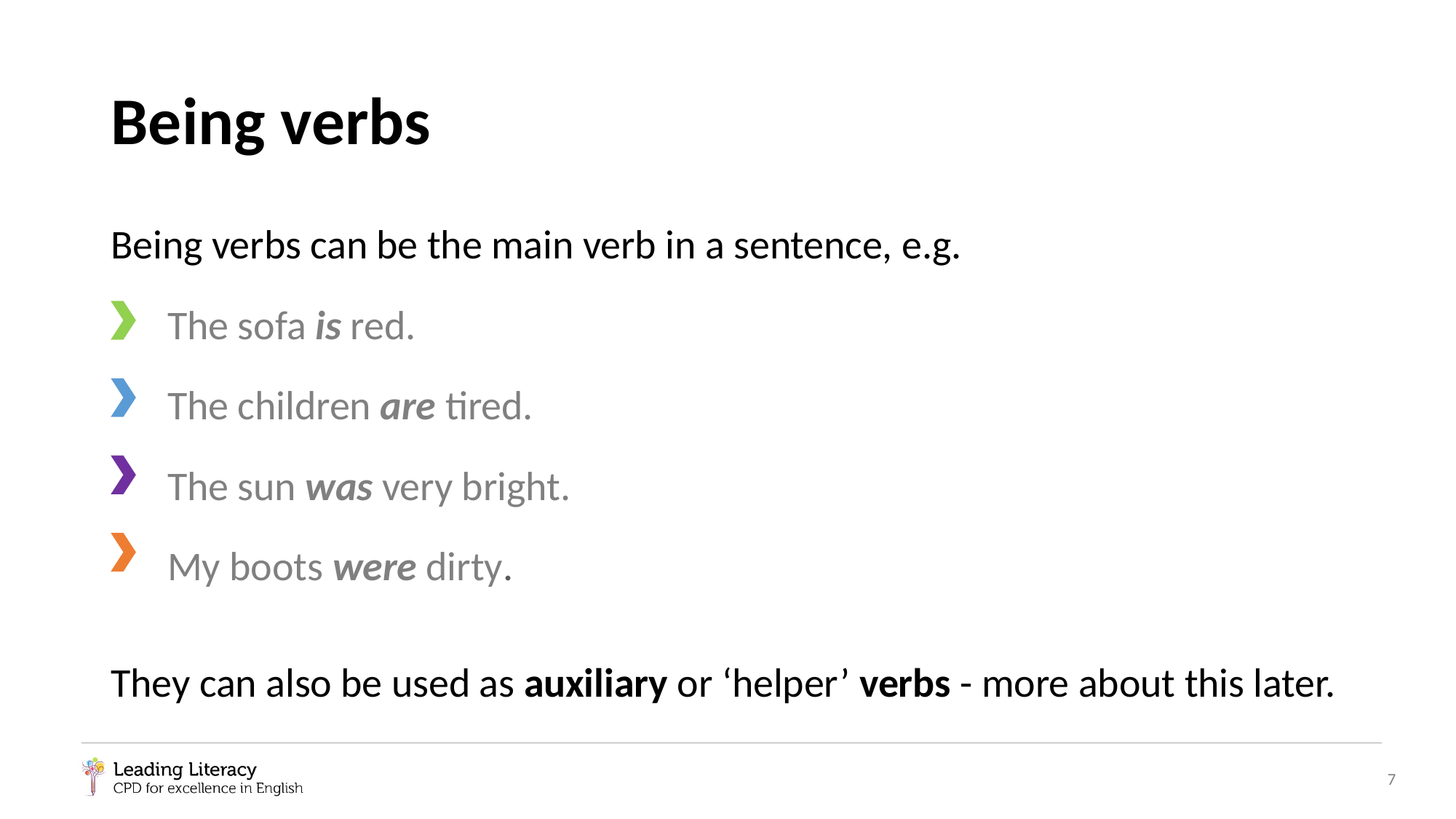

# Being verbs
Being verbs can be the main verb in a sentence, e.g.
The sofa is red.
The children are tired.
The sun was very bright.
My boots were dirty.

They can also be used as auxiliary or ‘helper’ verbs - more about this later.